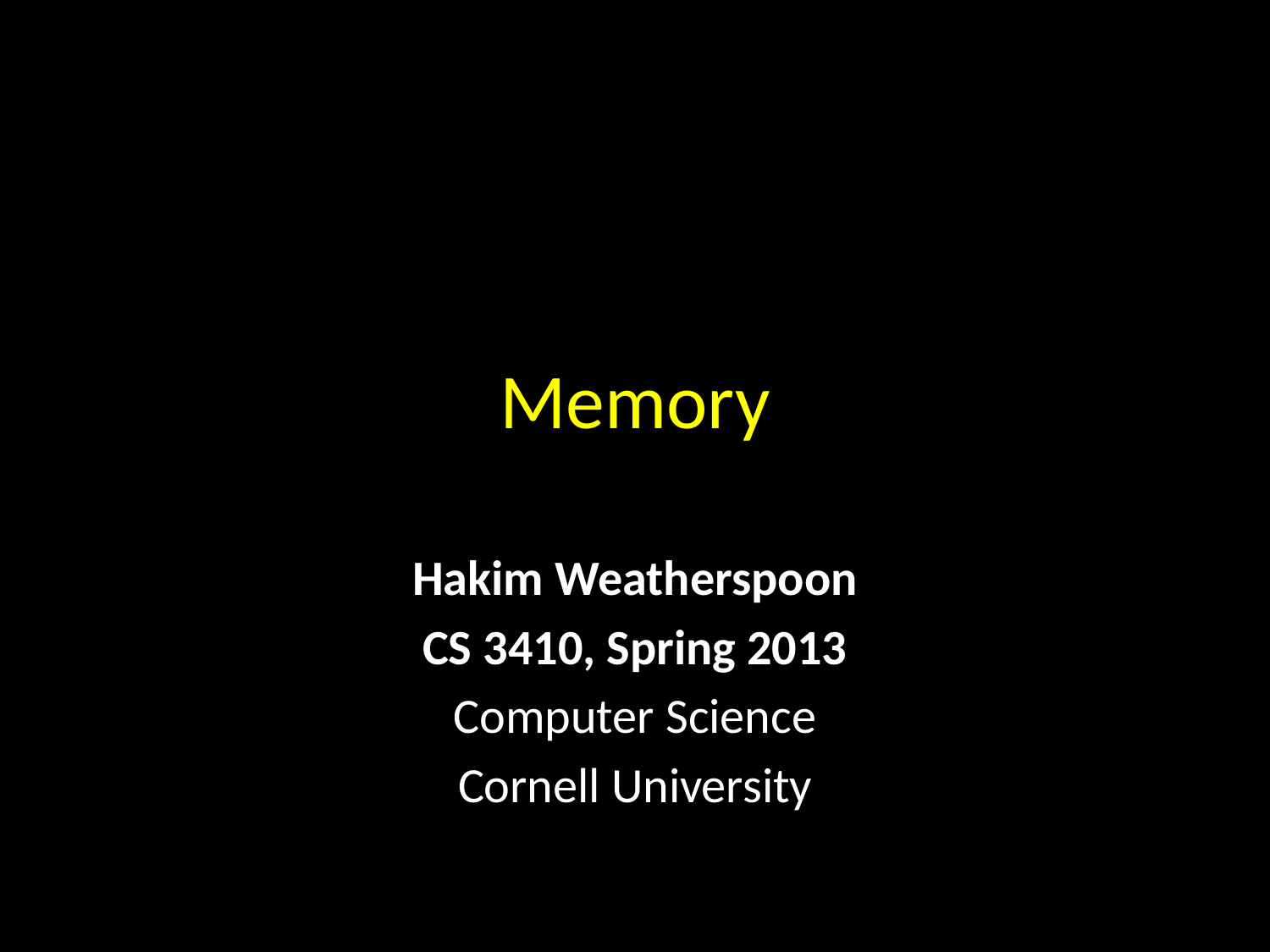

# Memory
Hakim Weatherspoon
CS 3410, Spring 2013
Computer Science
Cornell University